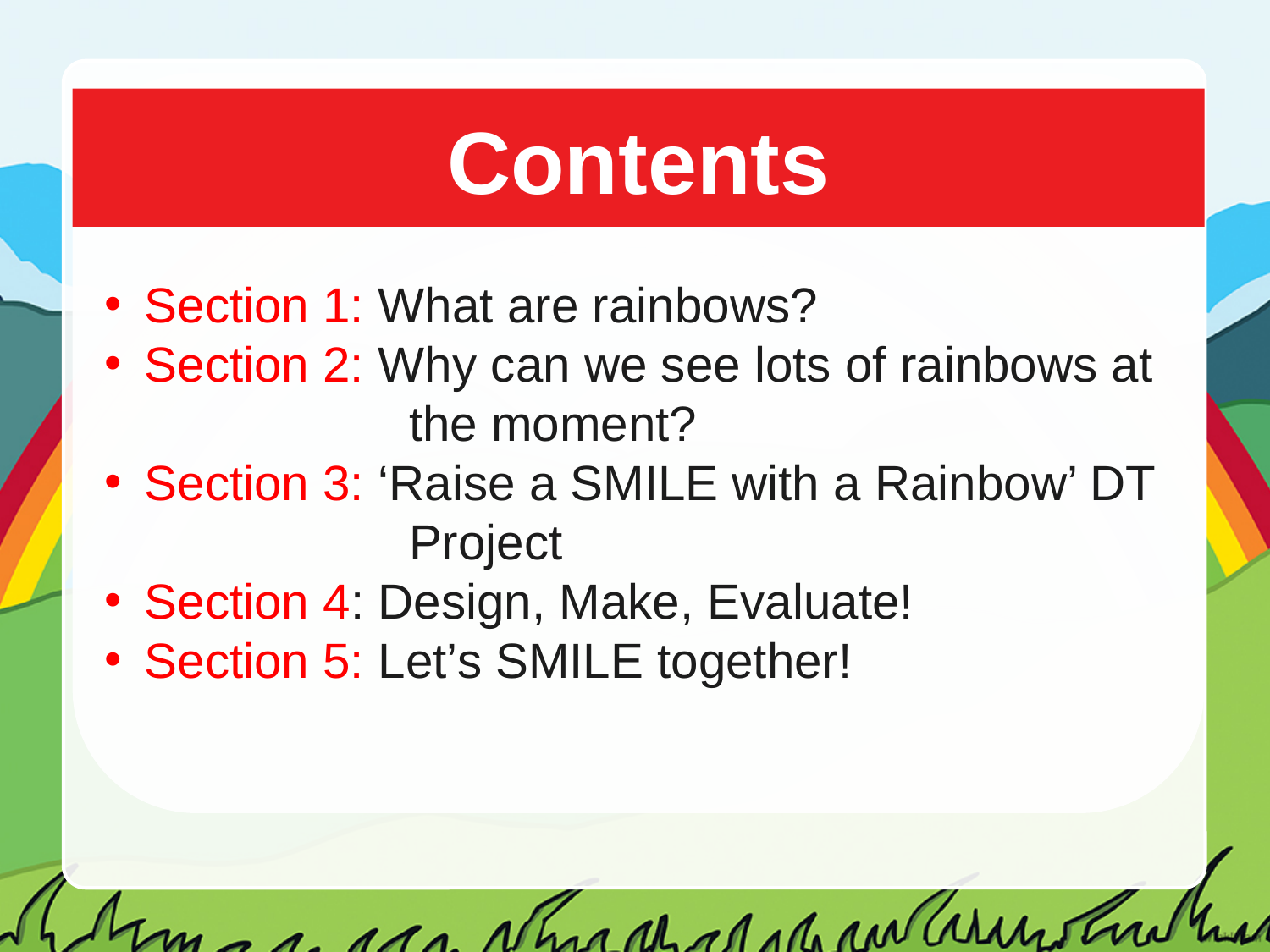

Contents
Section 1: What are rainbows?
Section 2: Why can we see lots of rainbows at 	          the moment?
Section 3: ‘Raise a SMILE with a Rainbow’ DT 	          Project
Section 4: Design, Make, Evaluate!
Section 5: Let’s SMILE together!